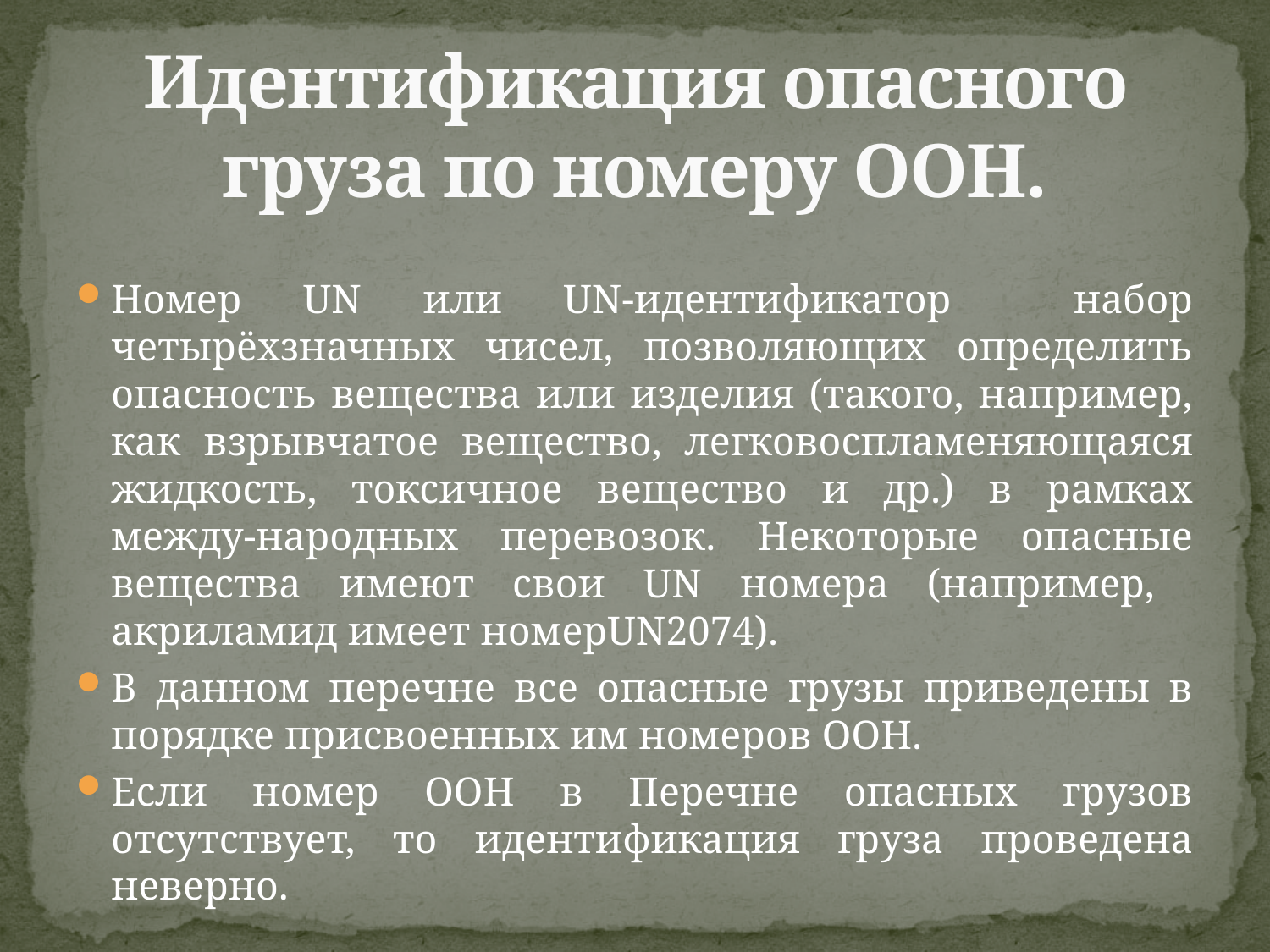

# Идентификация опасного груза по номеру ООН.

Номер UN или UN-идентификатор  набор четырёхзначных чисел, позволяющих определить опасность вещества или изделия (такого, например, как взрывчатое вещество, легковоспламеняющаяся жидкость, токсичное вещество и др.) в рамках между-народных перевозок. Некоторые опасные вещества имеют свои UN номера (например,  акриламид имеет номерUN2074).
В данном перечне все опасные грузы приведены в порядке присвоенных им номеров ООН.
Если номер ООН в Перечне опасных грузов отсутствует, то идентификация груза проведена неверно.